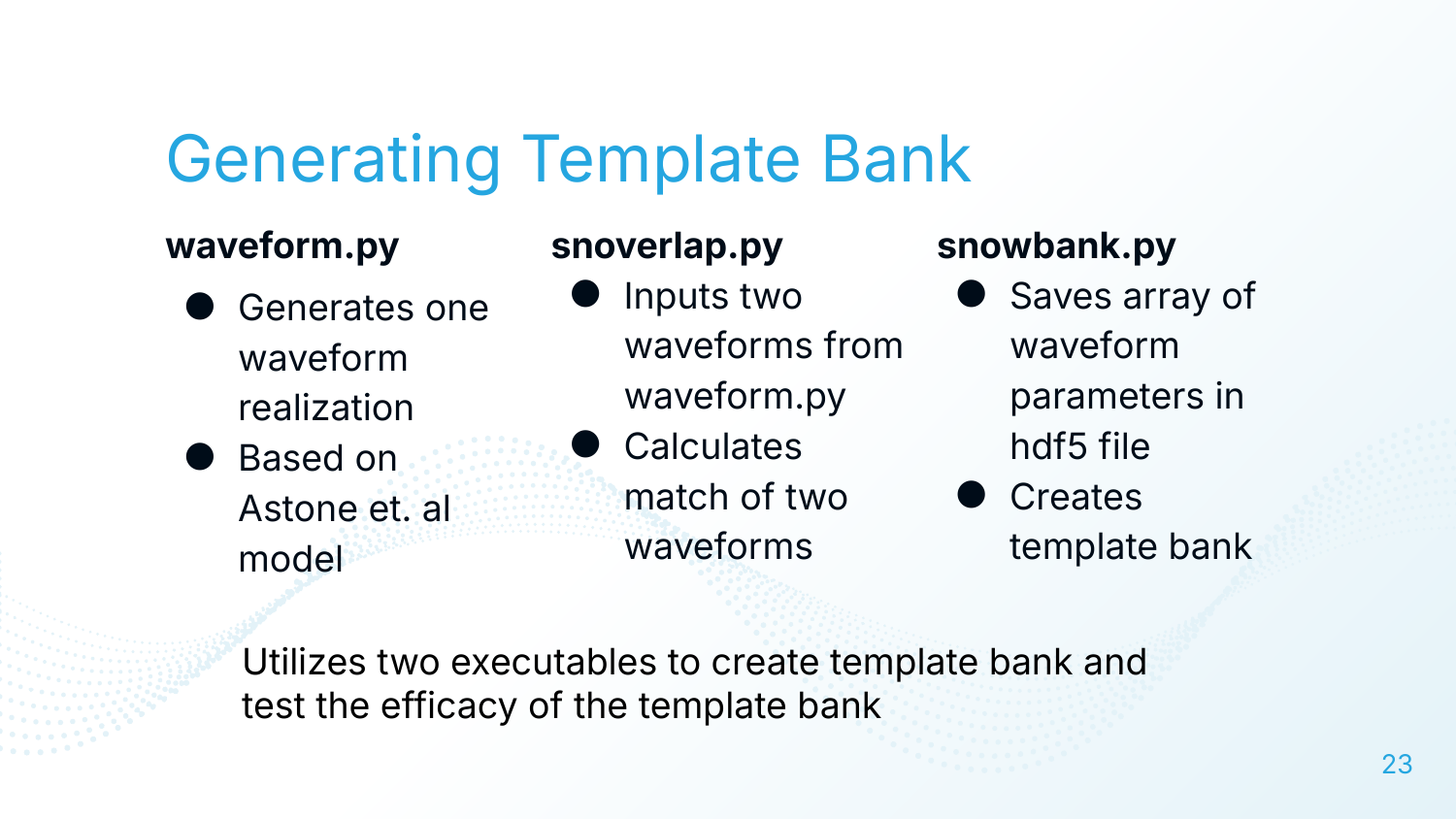

# Generating Template Bank
waveform.py
Generates one waveform realization
Based on Astone et. al model

snoverlap.py
Inputs two waveforms from waveform.py
Calculates match of two waveforms

snowbank.py
Saves array of waveform parameters in hdf5 file
Creates template bank

Utilizes two executables to create template bank and test the efficacy of the template bank
23